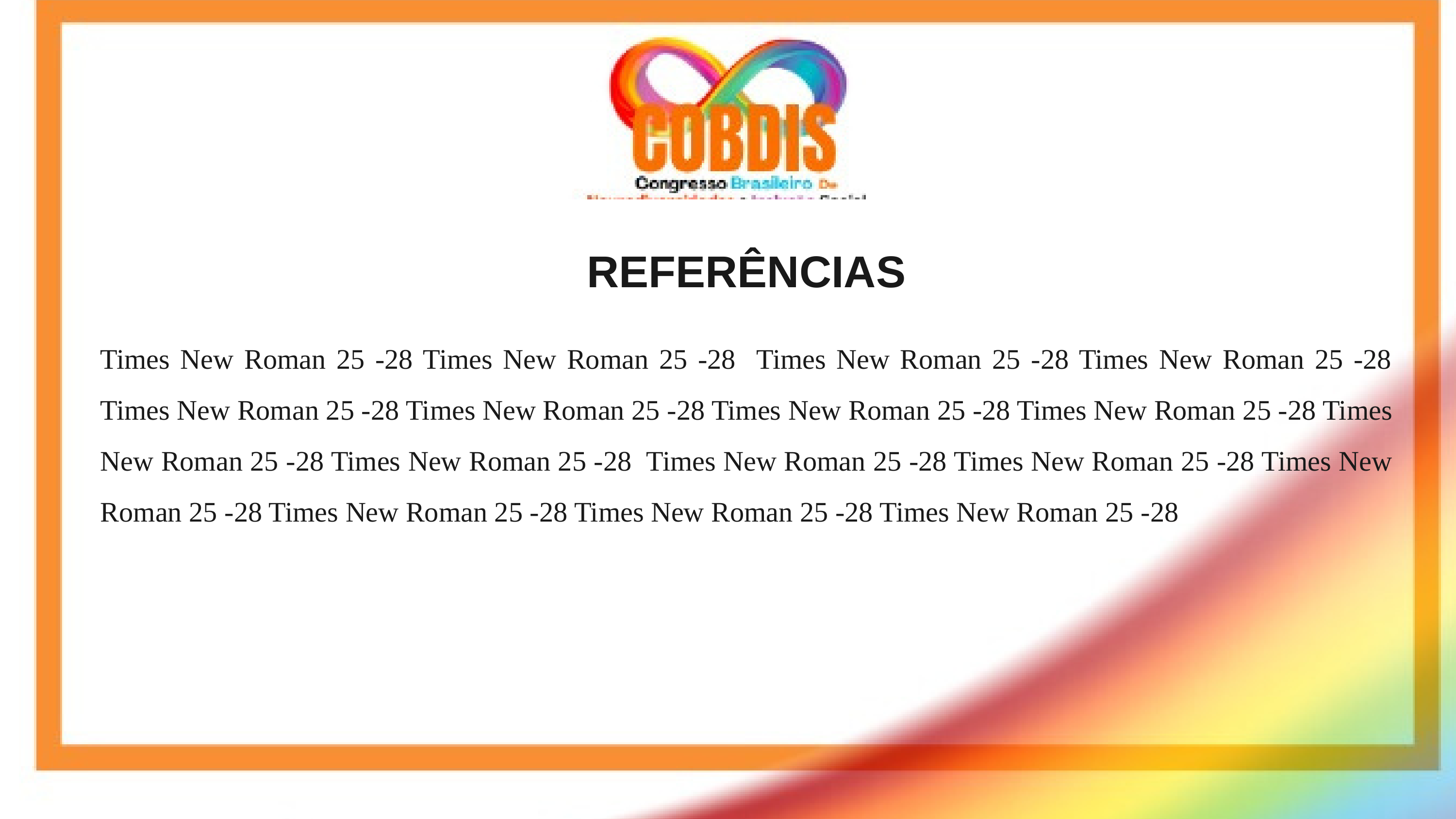

REFERÊNCIAS
Times New Roman 25 -28 Times New Roman 25 -28  Times New Roman 25 -28 Times New Roman 25 -28 Times New Roman 25 -28 Times New Roman 25 -28 Times New Roman 25 -28 Times New Roman 25 -28 Times New Roman 25 -28 Times New Roman 25 -28  Times New Roman 25 -28 Times New Roman 25 -28 Times New Roman 25 -28 Times New Roman 25 -28 Times New Roman 25 -28 Times New Roman 25 -28